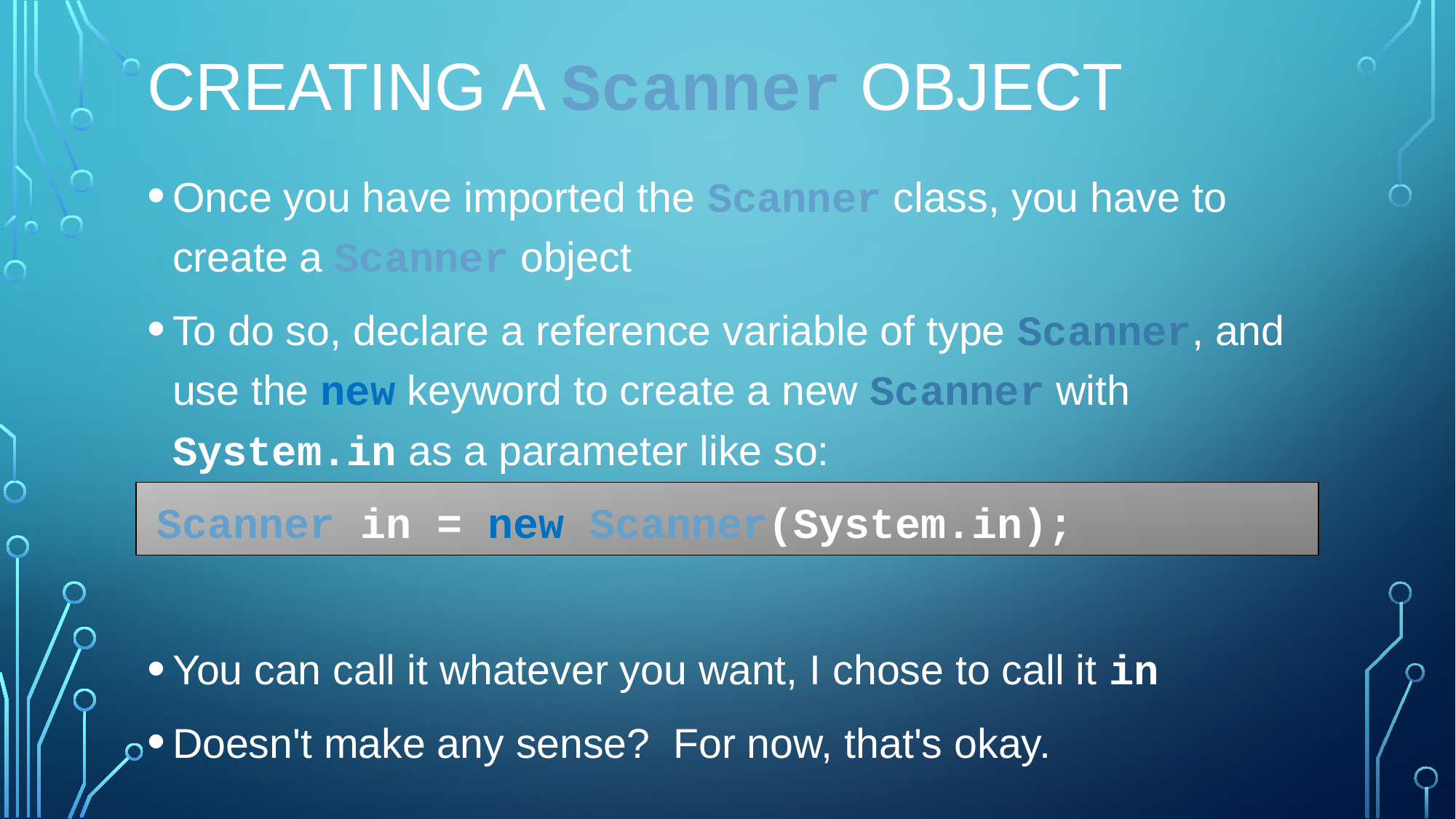

# Creating a Scanner object
Once you have imported the Scanner class, you have to create a Scanner object
To do so, declare a reference variable of type Scanner, and use the new keyword to create a new Scanner with System.in as a parameter like so:

You can call it whatever you want, I chose to call it in
Doesn't make any sense?  For now, that's okay.
Scanner in = new Scanner(System.in);